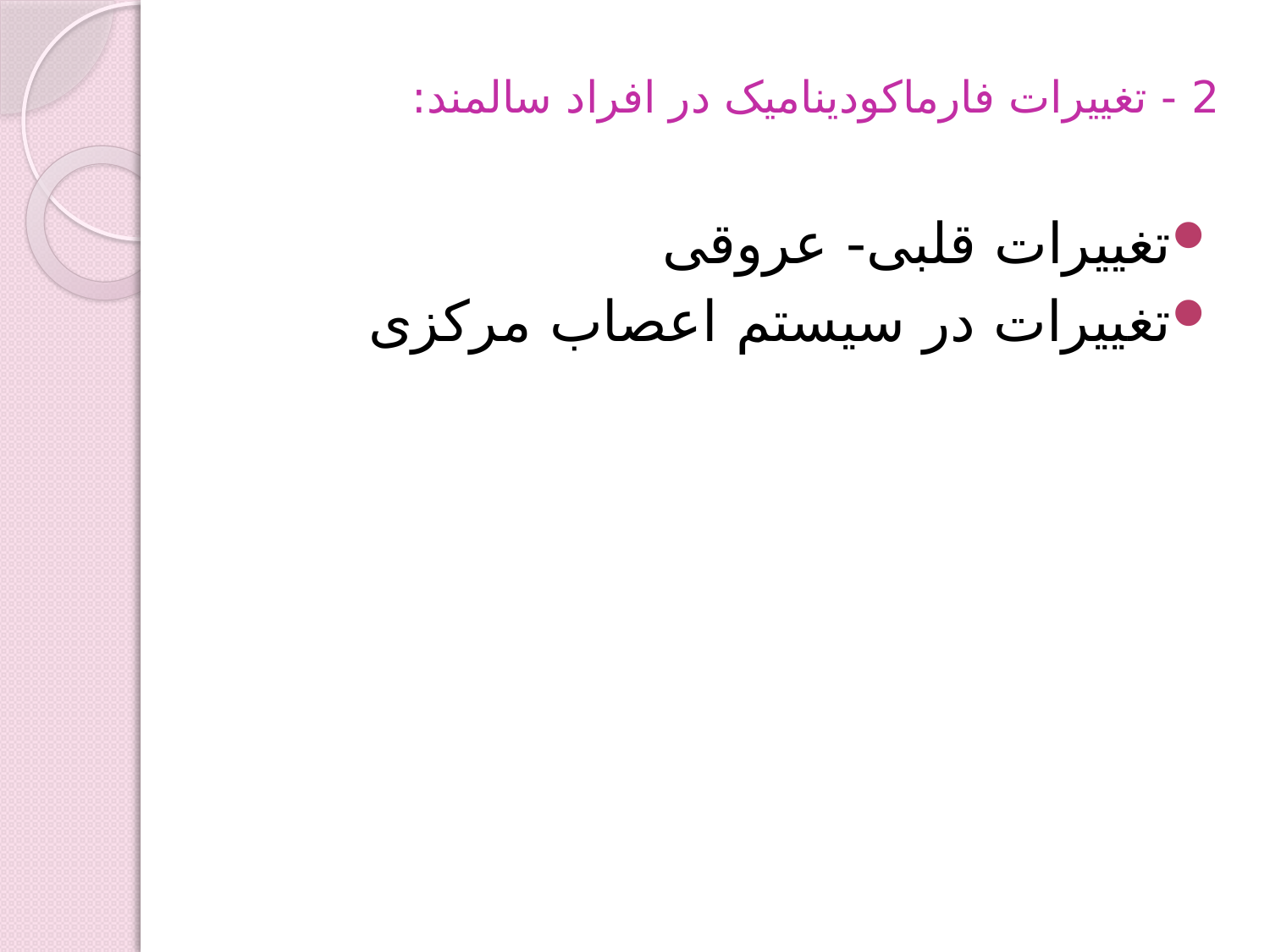

# 2 - تغییرات فارماکودینامیک در افراد سالمند:
تغییرات قلبی- عروقی
تغییرات در سیستم اعصاب مرکزی